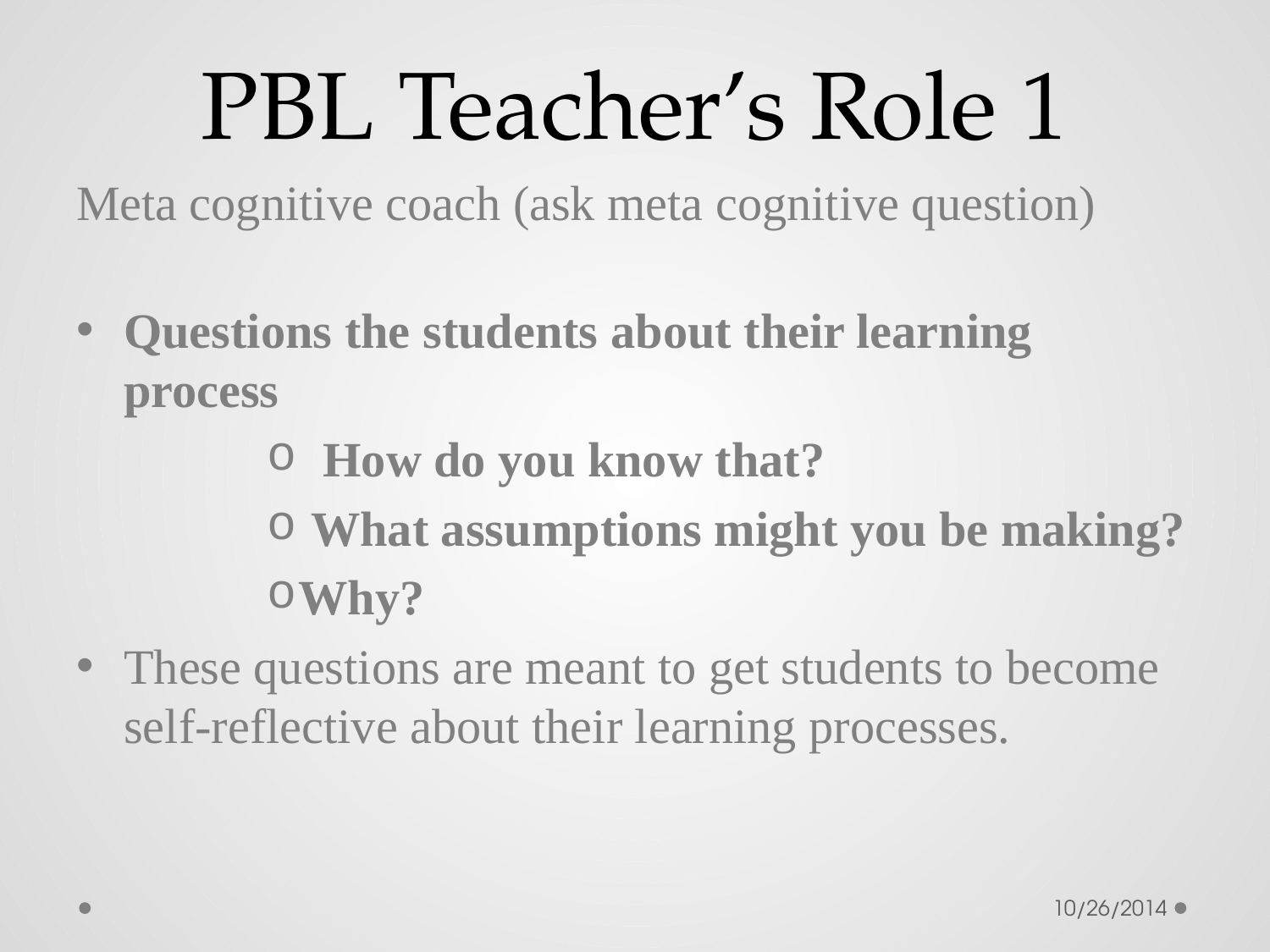

# PBL Teacher’s Role 1
Meta cognitive coach (ask meta cognitive question)
Questions the students about their learning process
  How do you know that?
 What assumptions might you be making?
Why?
These questions are meant to get students to become self-reflective about their learning processes.

10/26/2014